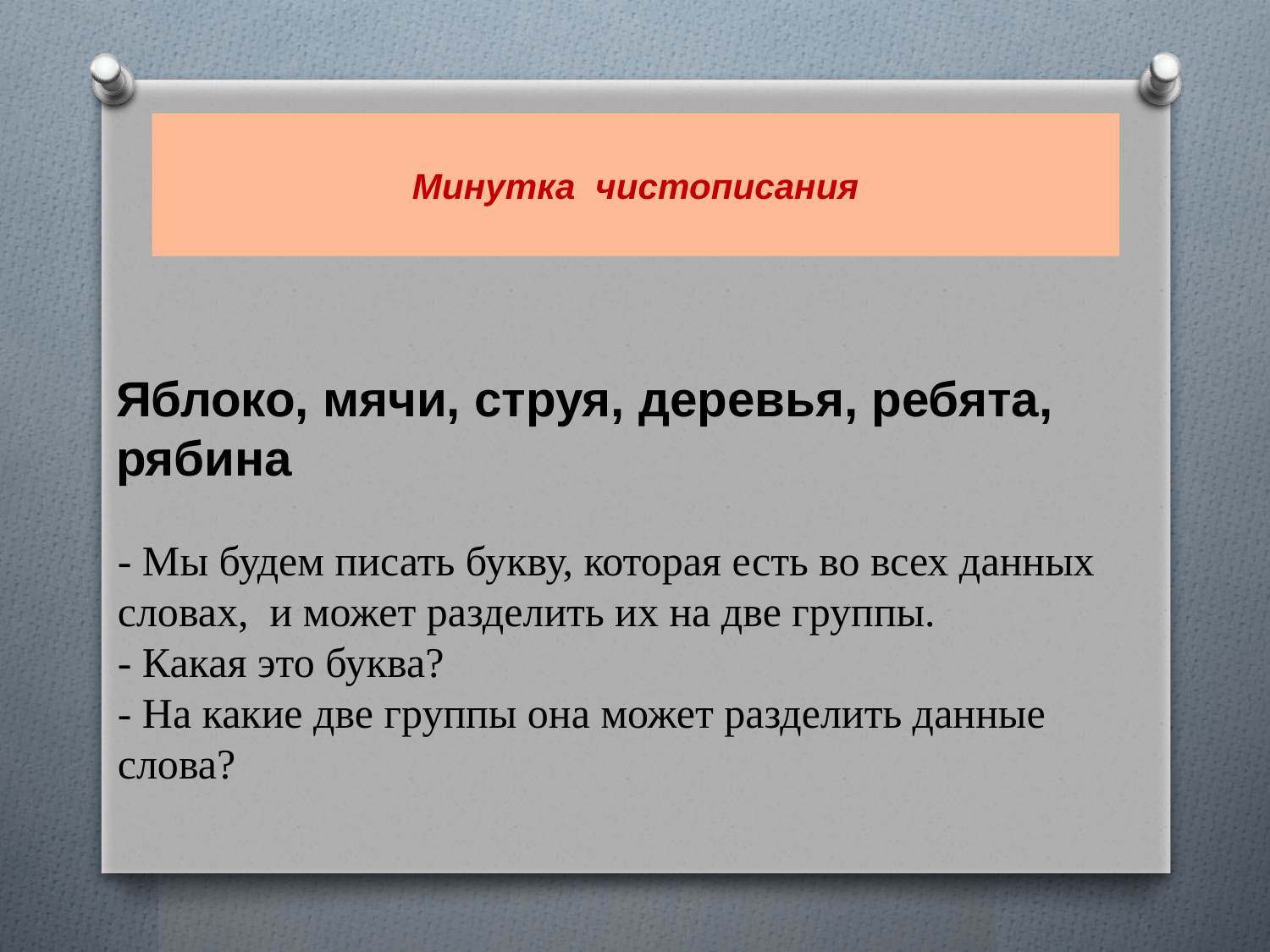

# Минутка  чистописания

Яблоко, мячи, струя, деревья, ребята, рябина
- Мы будем писать букву, которая есть во всех данных словах,  и может разделить их на две группы.
- Какая это буква?
- На какие две группы она может разделить данные слова?